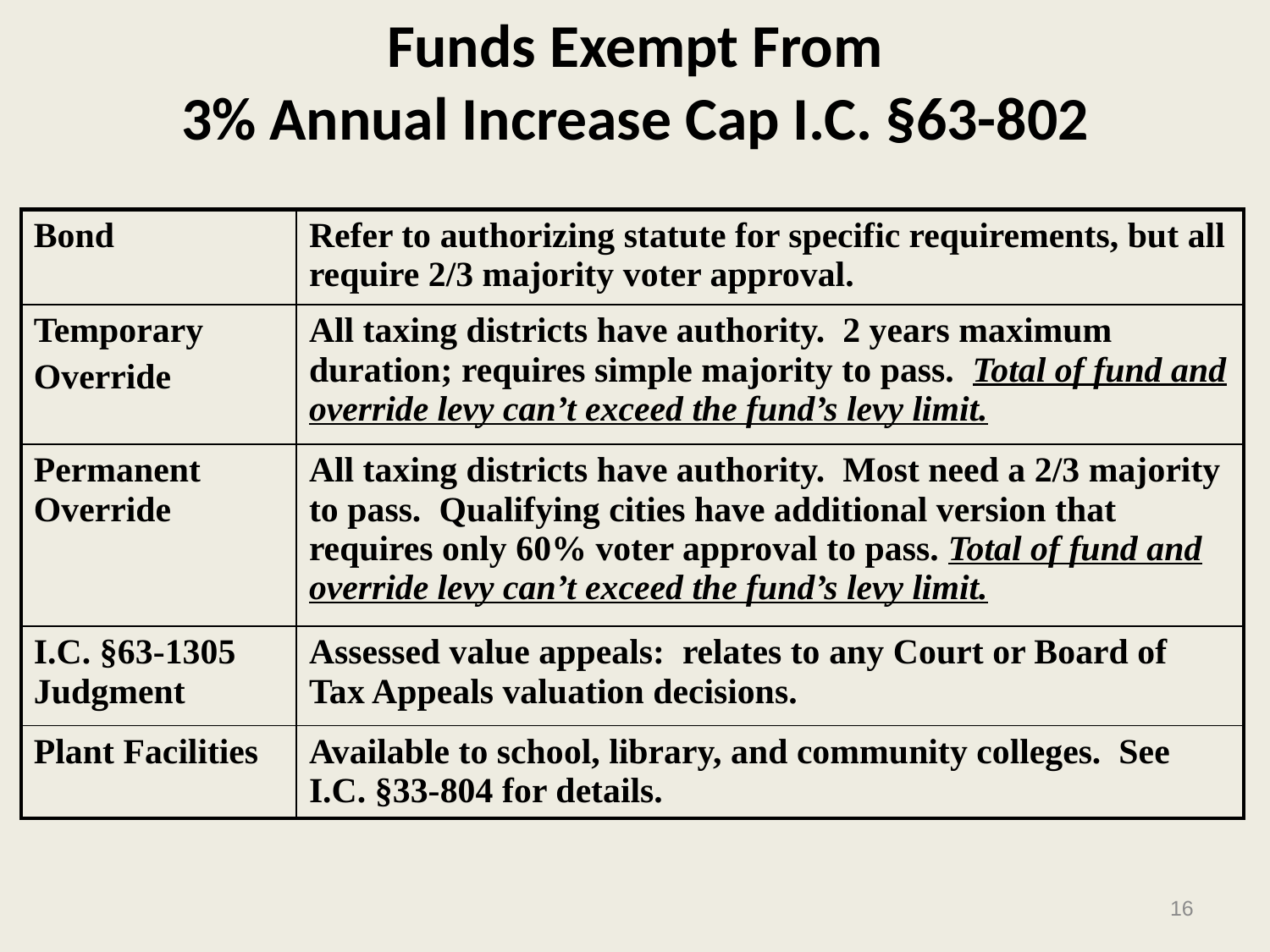

# Funds Exempt From 3% Annual Increase Cap I.C. §63-802
| Bond | Refer to authorizing statute for specific requirements, but all require 2/3 majority voter approval. |
| --- | --- |
| Temporary Override | All taxing districts have authority. 2 years maximum duration; requires simple majority to pass. Total of fund and override levy can’t exceed the fund’s levy limit. |
| Permanent Override | All taxing districts have authority. Most need a 2/3 majority to pass. Qualifying cities have additional version that requires only 60% voter approval to pass. Total of fund and override levy can’t exceed the fund’s levy limit. |
| I.C. §63-1305 Judgment | Assessed value appeals: relates to any Court or Board of Tax Appeals valuation decisions. |
| Plant Facilities | Available to school, library, and community colleges. See I.C. §33-804 for details. |
16